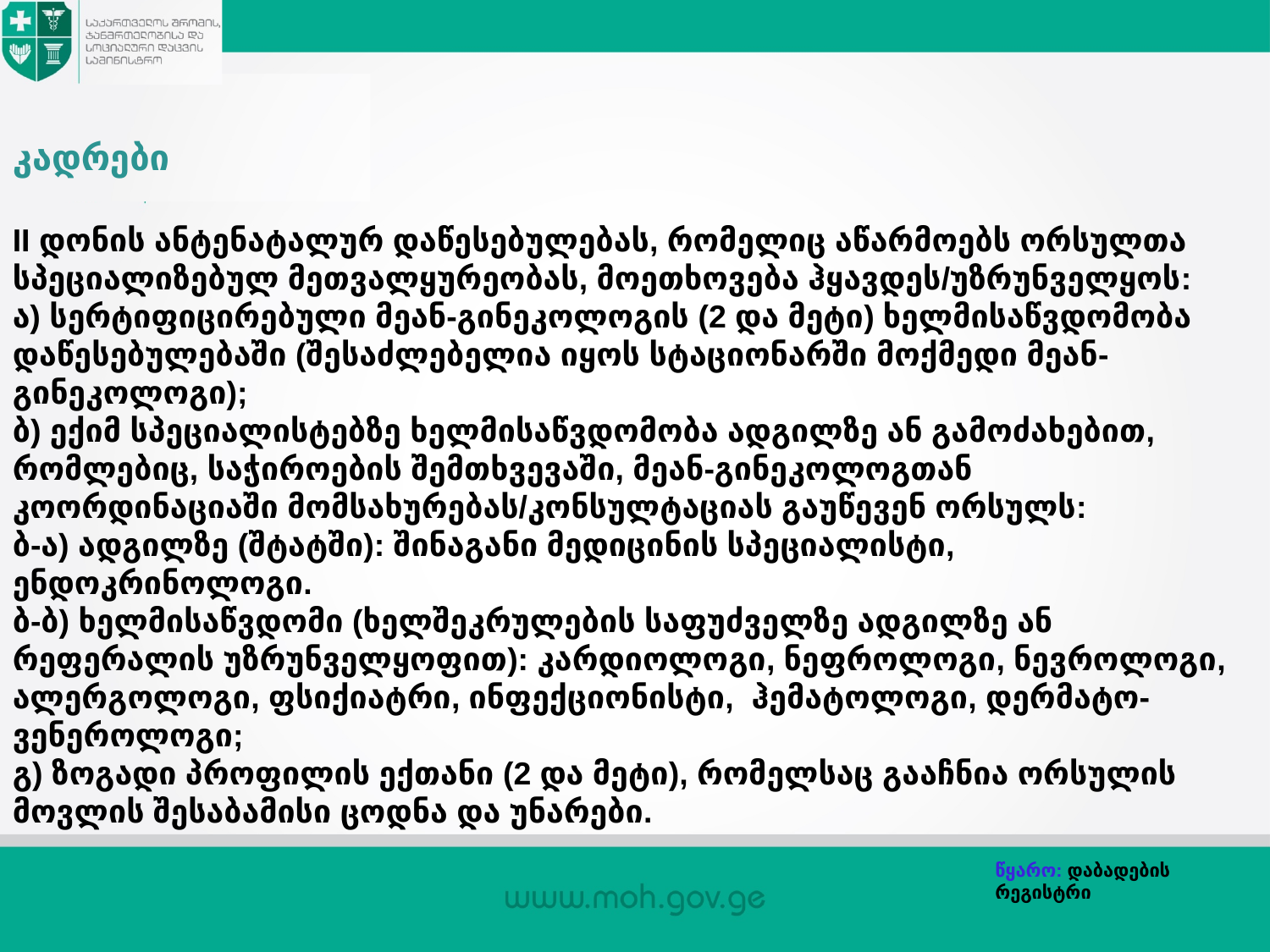

კადრები

II დონის ანტენატალურ დაწესებულებას, რომელიც აწარმოებს ორსულთა სპეციალიზებულ მეთვალყურეობას, მოეთხოვება ჰყავდეს/უზრუნველყოს:
ა) სერტიფიცირებული მეან-გინეკოლოგის (2 და მეტი) ხელმისაწვდომობა დაწესებულებაში (შესაძლებელია იყოს სტაციონარში მოქმედი მეან-გინეკოლოგი);
ბ) ექიმ სპეციალისტებზე ხელმისაწვდომობა ადგილზე ან გამოძახებით, რომლებიც, საჭიროების შემთხვევაში, მეან-გინეკოლოგთან კოორდინაციაში მომსახურებას/კონსულტაციას გაუწევენ ორსულს:
ბ-ა) ადგილზე (შტატში): შინაგანი მედიცინის სპეციალისტი,  ენდოკრინოლოგი.
ბ-ბ) ხელმისაწვდომი (ხელშეკრულების საფუძველზე ადგილზე ან რეფერალის უზრუნველყოფით): კარდიოლოგი, ნეფროლოგი, ნევროლოგი, ალერგოლოგი, ფსიქიატრი, ინფექციონისტი,  ჰემატოლოგი, დერმატო-ვენეროლოგი;
გ) ზოგადი პროფილის ექთანი (2 და მეტი), რომელსაც გააჩნია ორსულის მოვლის შესაბამისი ცოდნა და უნარები.
წყარო: დაბადების რეგისტრი